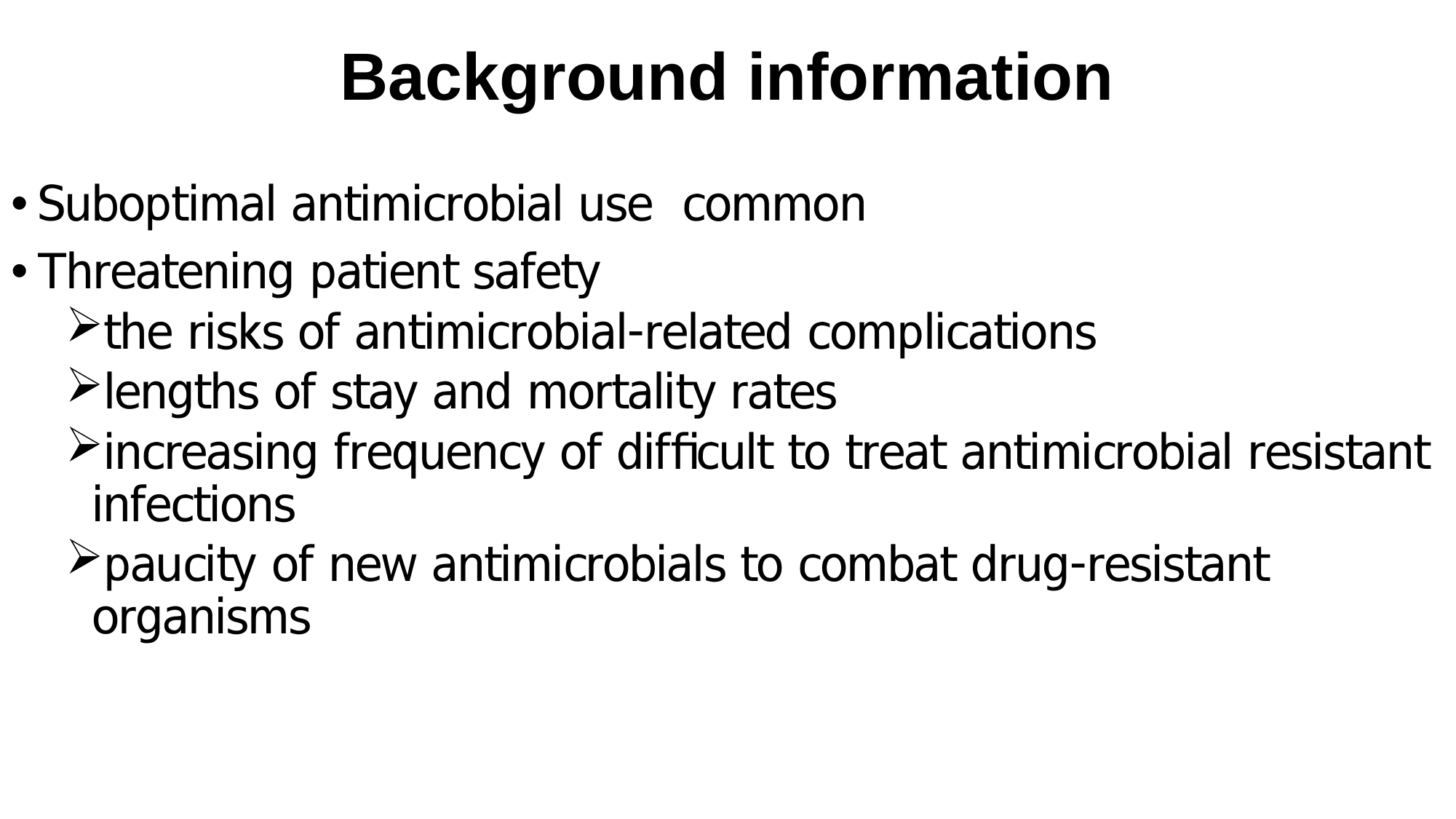

# Background information
Suboptimal antimicrobial use  common
Threatening patient safety
the risks of antimicrobial-related complications
lengths of stay and mortality rates
increasing frequency of difficult to treat antimicrobial resistant infections
paucity of new antimicrobials to combat drug-resistant organisms